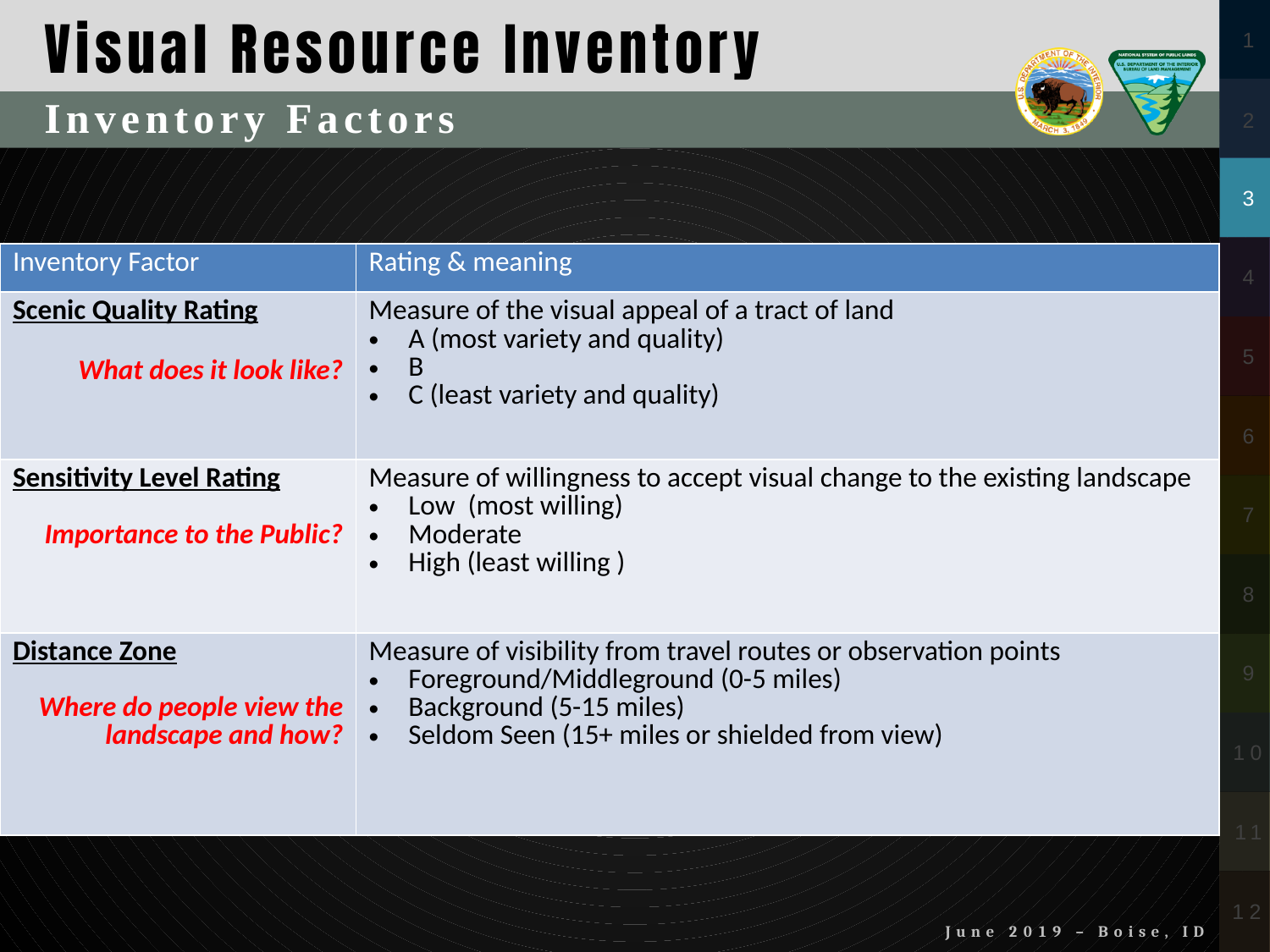

Inventory Factors
| Inventory Factor | Rating & meaning |
| --- | --- |
| Scenic Quality Rating What does it look like? | Measure of the visual appeal of a tract of land A (most variety and quality) B C (least variety and quality) |
| Sensitivity Level Rating Importance to the Public? | Measure of willingness to accept visual change to the existing landscape Low (most willing) Moderate High (least willing ) |
| Distance Zone Where do people view the landscape and how? | Measure of visibility from travel routes or observation points Foreground/Middleground (0-5 miles) Background (5-15 miles) Seldom Seen (15+ miles or shielded from view) |